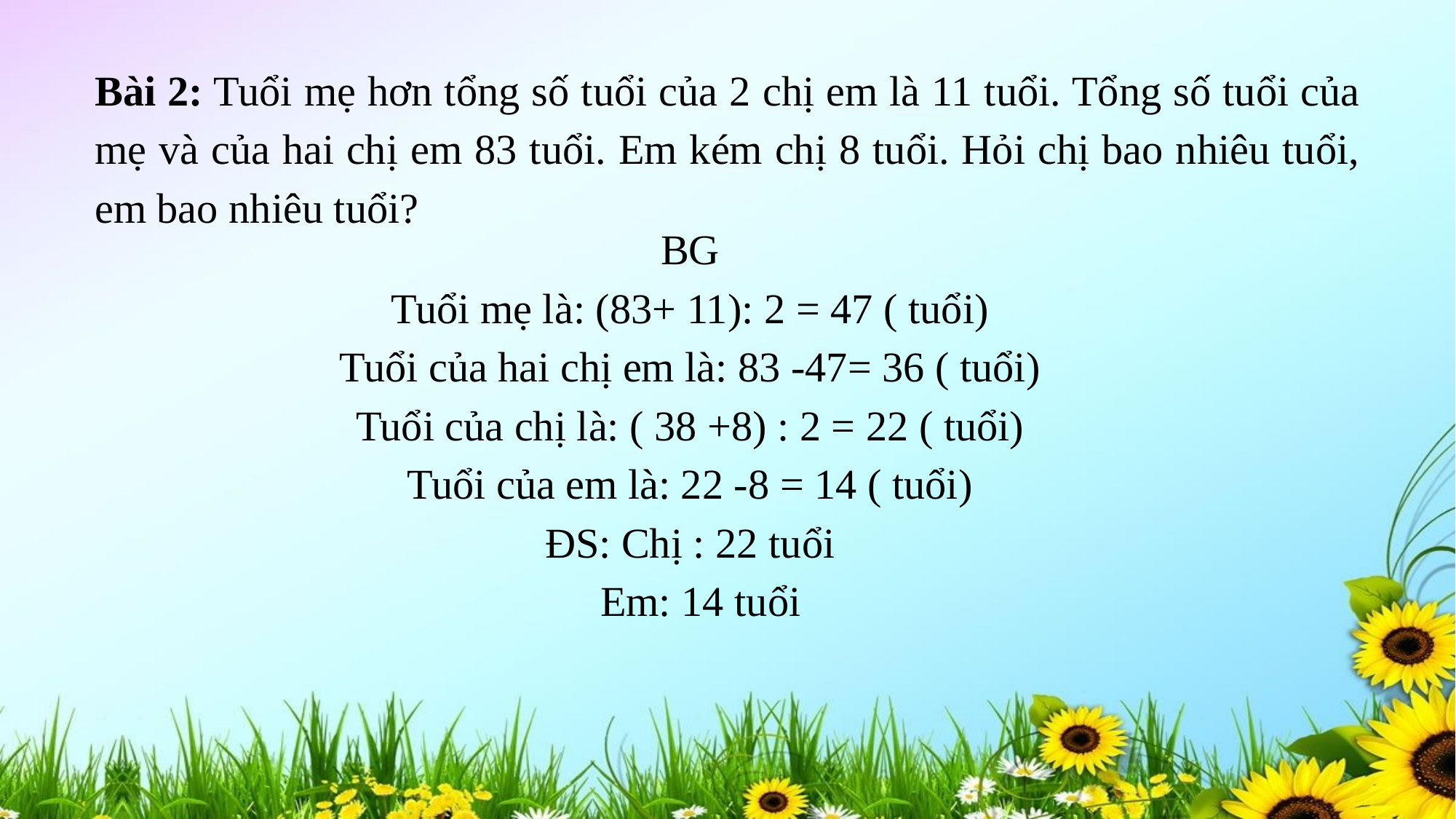

Bài 2: Tuổi mẹ hơn tổng số tuổi của 2 chị em là 11 tuổi. Tổng số tuổi của mẹ và của hai chị em 83 tuổi. Em kém chị 8 tuổi. Hỏi chị bao nhiêu tuổi, em bao nhiêu tuổi?
BG
Tuổi mẹ là: (83+ 11): 2 = 47 ( tuổi)
Tuổi của hai chị em là: 83 -47= 36 ( tuổi)
Tuổi của chị là: ( 38 +8) : 2 = 22 ( tuổi)
Tuổi của em là: 22 -8 = 14 ( tuổi)
ĐS: Chị : 22 tuổi
  Em: 14 tuổi